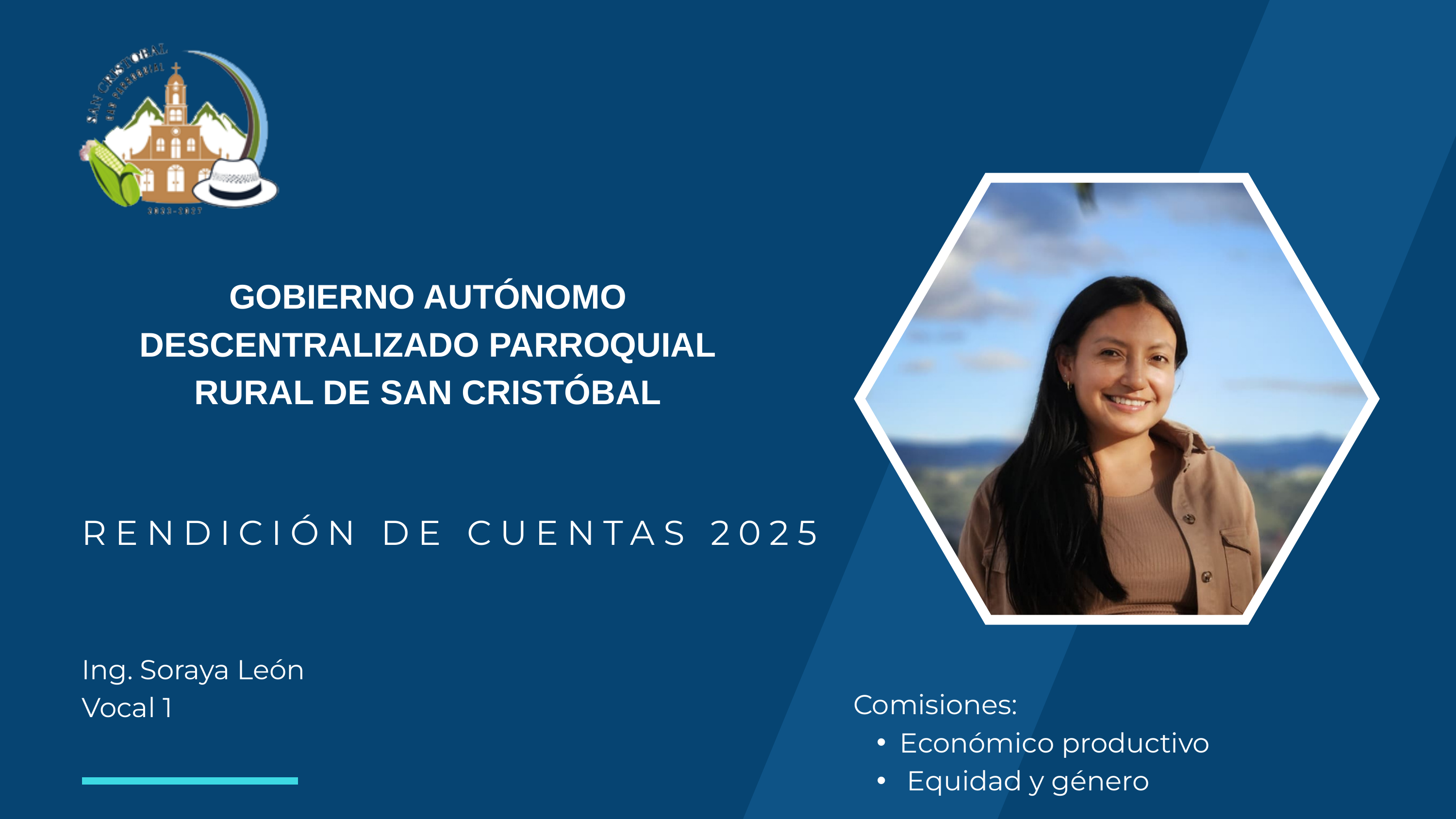

GOBIERNO AUTÓNOMO DESCENTRALIZADO PARROQUIAL RURAL DE SAN CRISTÓBAL
RENDICIÓN DE CUENTAS 2025
Ing. Soraya León
Vocal 1
Comisiones:
Económico productivo
 Equidad y género